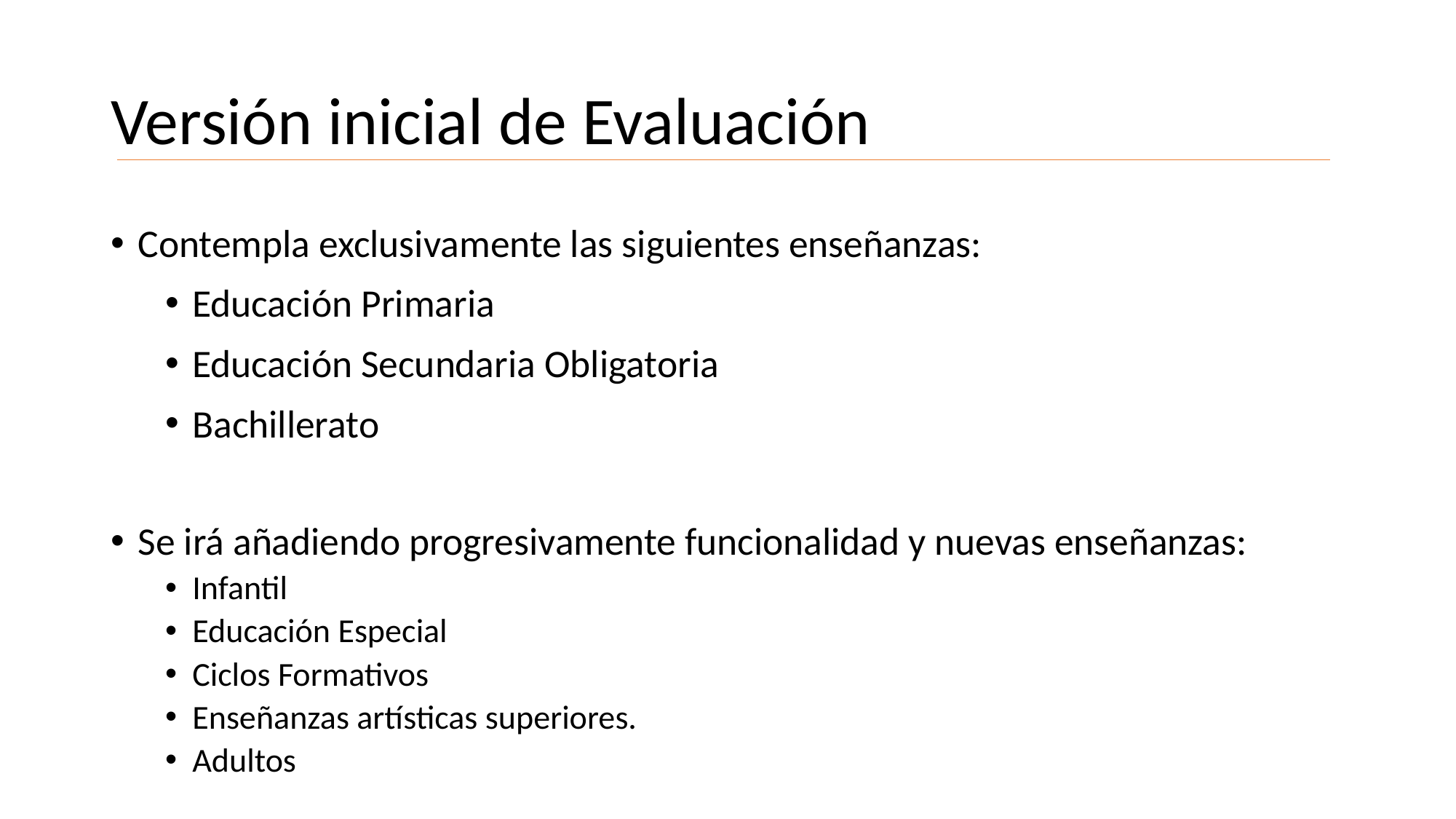

# Versión inicial de Evaluación
Contempla exclusivamente las siguientes enseñanzas:
Educación Primaria
Educación Secundaria Obligatoria
Bachillerato

Se irá añadiendo progresivamente funcionalidad y nuevas enseñanzas:
Infantil
Educación Especial
Ciclos Formativos
Enseñanzas artísticas superiores.
Adultos